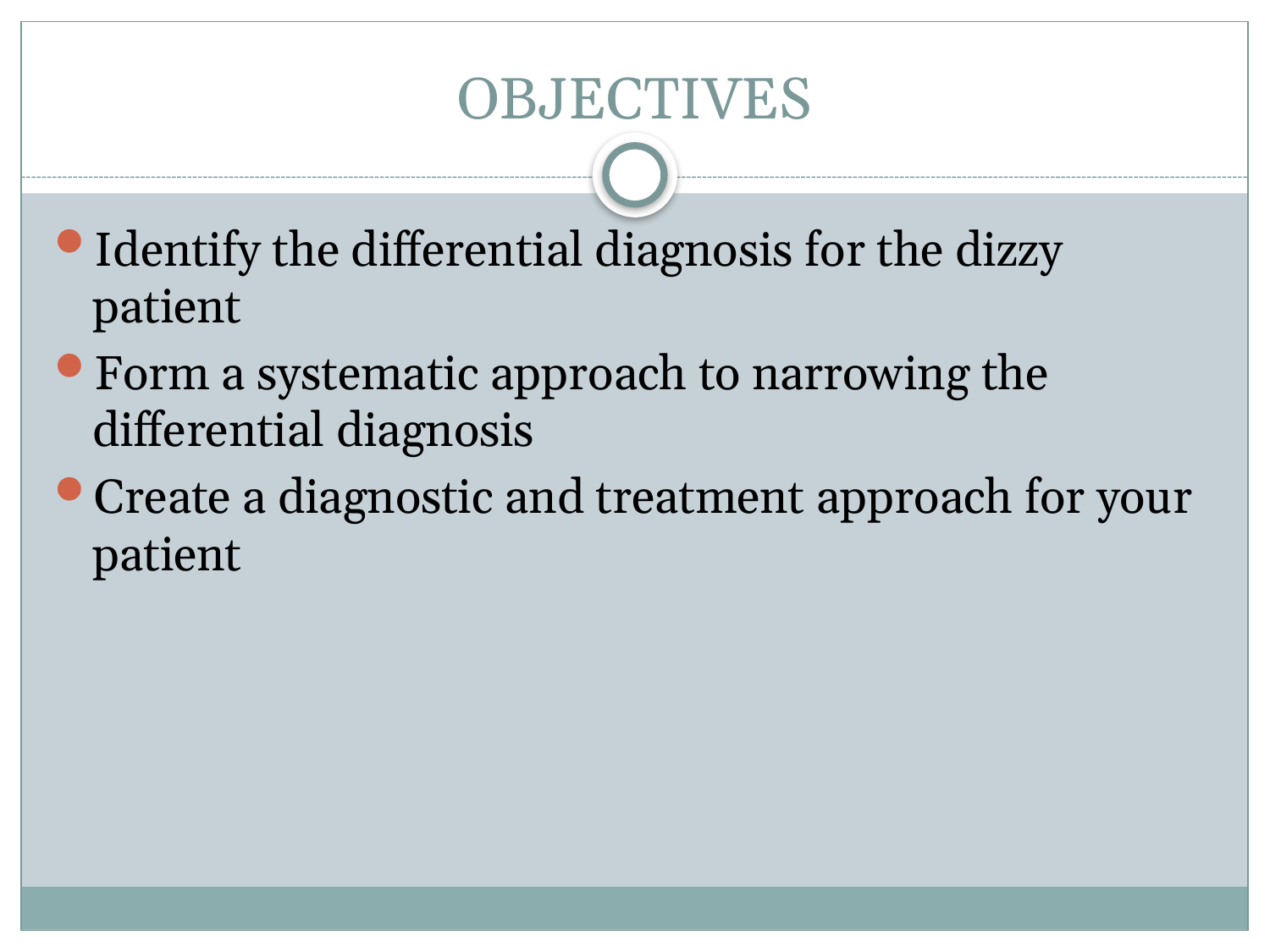

# OBJECTIVES
Identify the differential diagnosis for the dizzy patient
Form a systematic approach to narrowing the differential diagnosis
Create a diagnostic and treatment approach for your patient